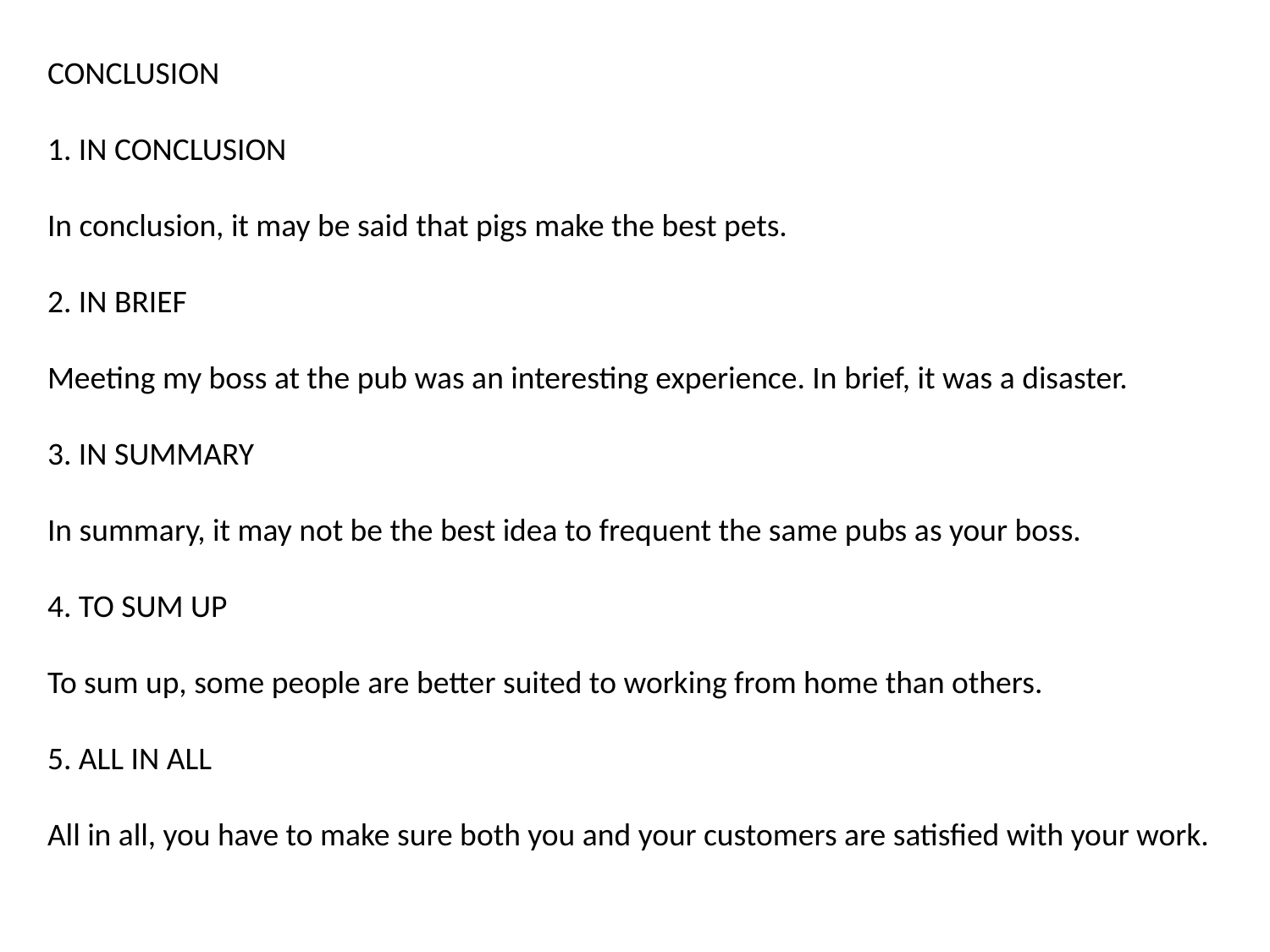

CONCLUSION

1. IN CONCLUSION

In conclusion, it may be said that pigs make the best pets.

2. IN BRIEF

Meeting my boss at the pub was an interesting experience. In brief, it was a disaster.

3. IN SUMMARY

In summary, it may not be the best idea to frequent the same pubs as your boss.

4. TO SUM UP

To sum up, some people are better suited to working from home than others.

5. ALL IN ALL

All in all, you have to make sure both you and your customers are satisfied with your work.